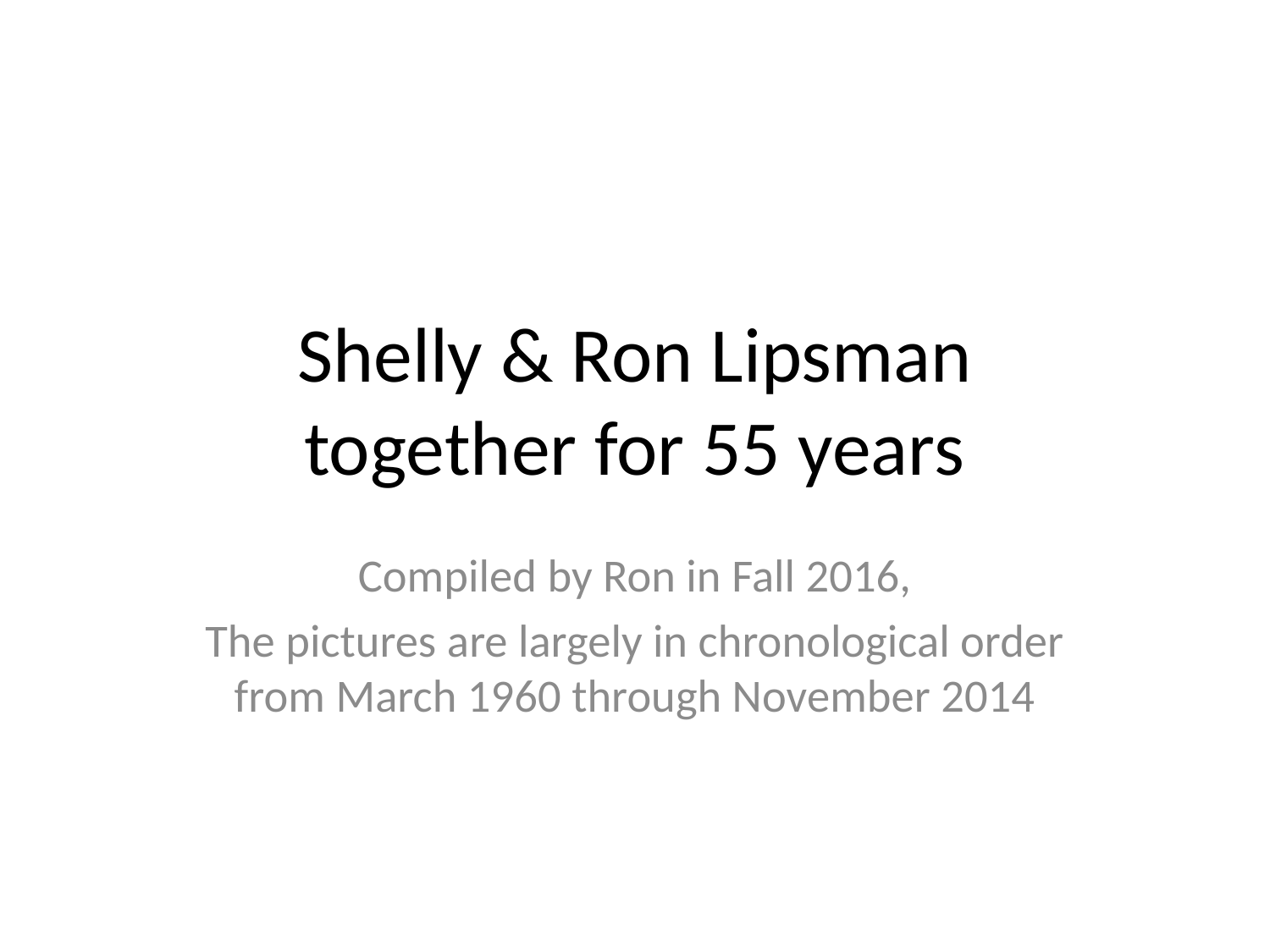

# Shelly & Ron Lipsman together for 55 years
Compiled by Ron in Fall 2016,
The pictures are largely in chronological order from March 1960 through November 2014